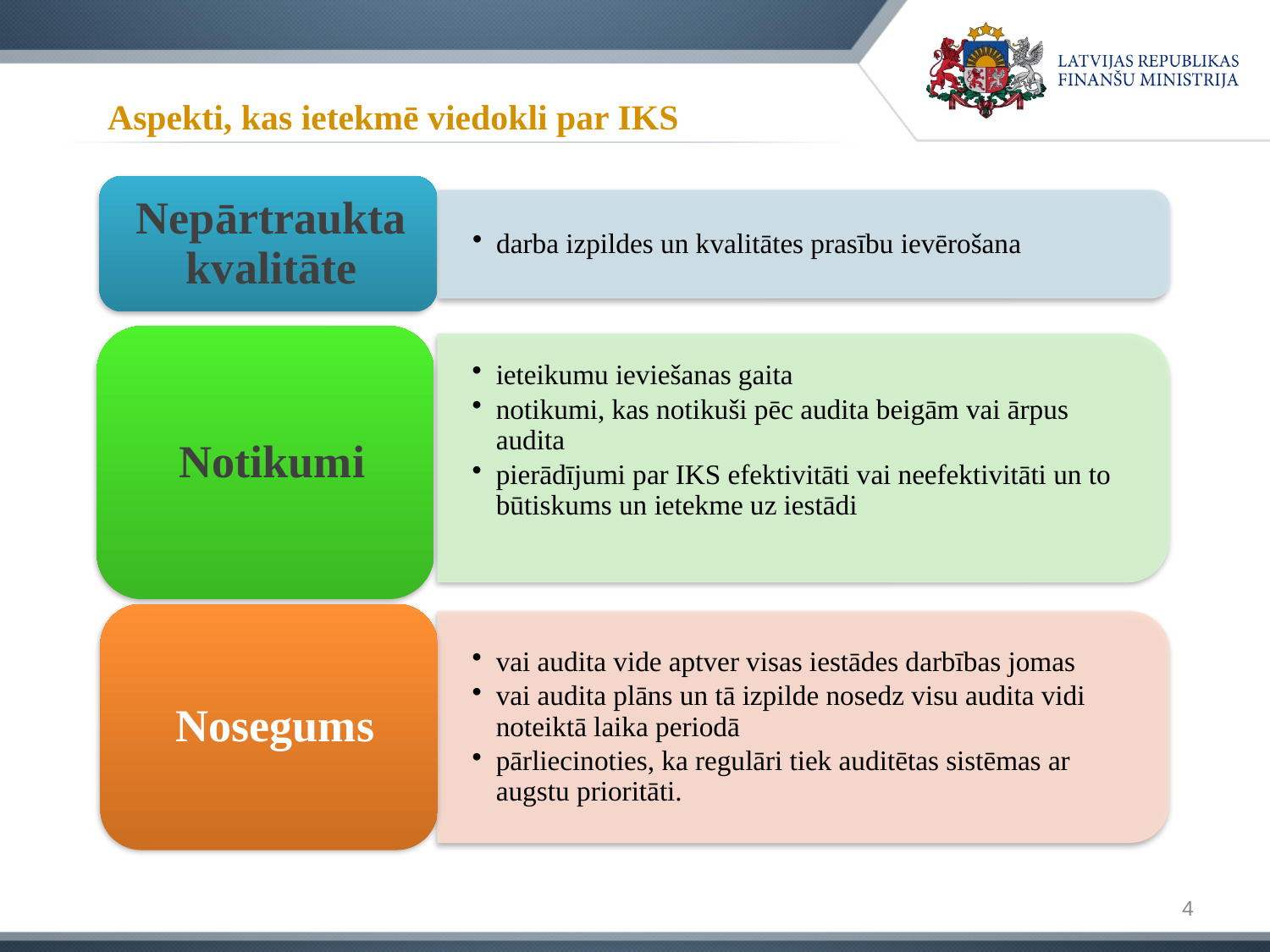

# Aspekti, kas ietekmē viedokli par IKS
darba izpildes un kvalitātes prasību ievērošana
Nepārtraukta kvalitāte
ieteikumu ieviešanas gaita
notikumi, kas notikuši pēc audita beigām vai ārpus audita
pierādījumi par IKS efektivitāti vai neefektivitāti un to būtiskums un ietekme uz iestādi

Notikumi
vai audita vide aptver visas iestādes darbības jomas
vai audita plāns un tā izpilde nosedz visu audita vidi noteiktā laika periodā
pārliecinoties, ka regulāri tiek auditētas sistēmas ar augstu prioritāti.
Nosegums
4